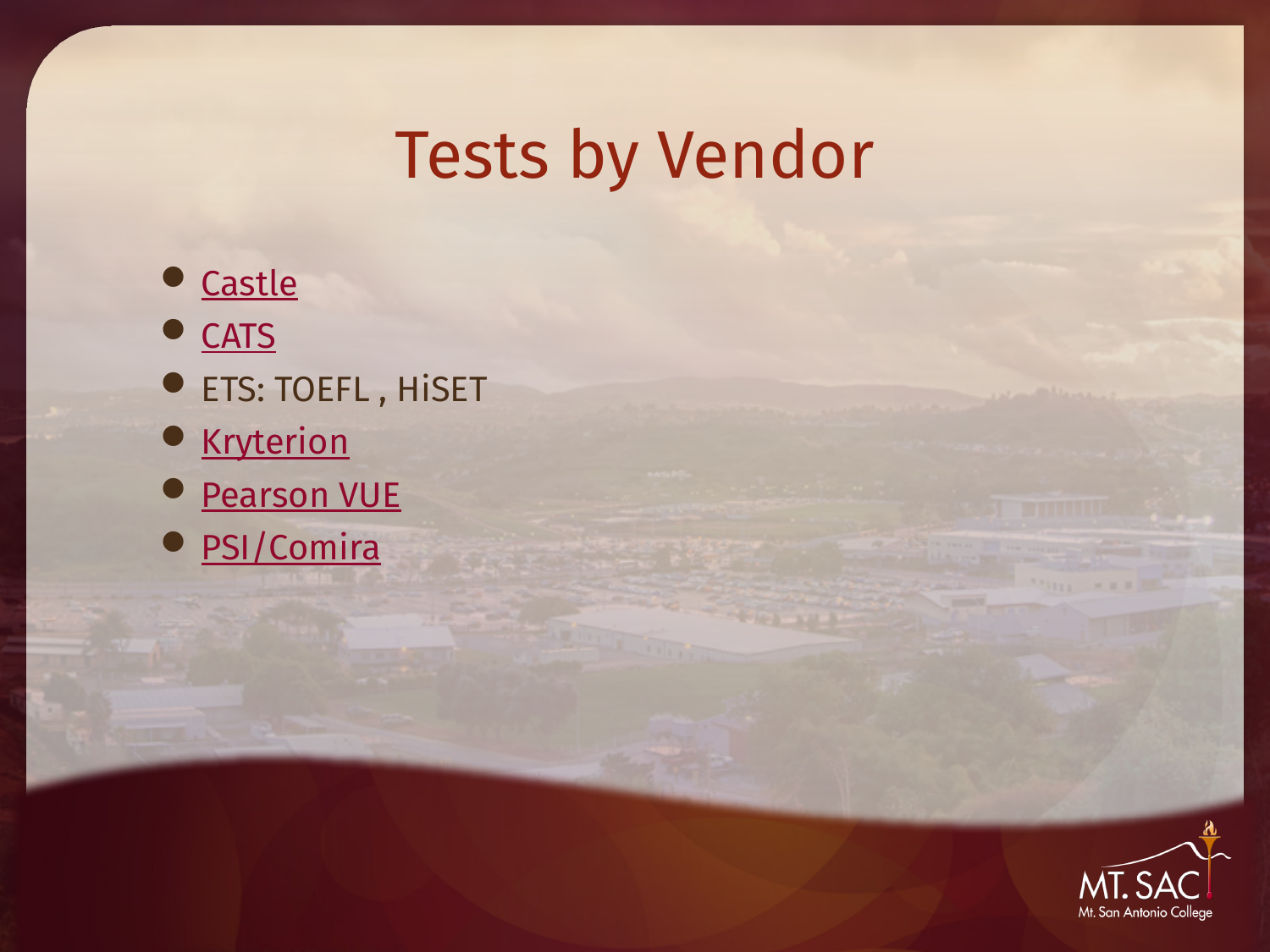

# Tests by Vendor
Castle
CATS
ETS: TOEFL , HiSET
Kryterion
Pearson VUE
PSI/Comira